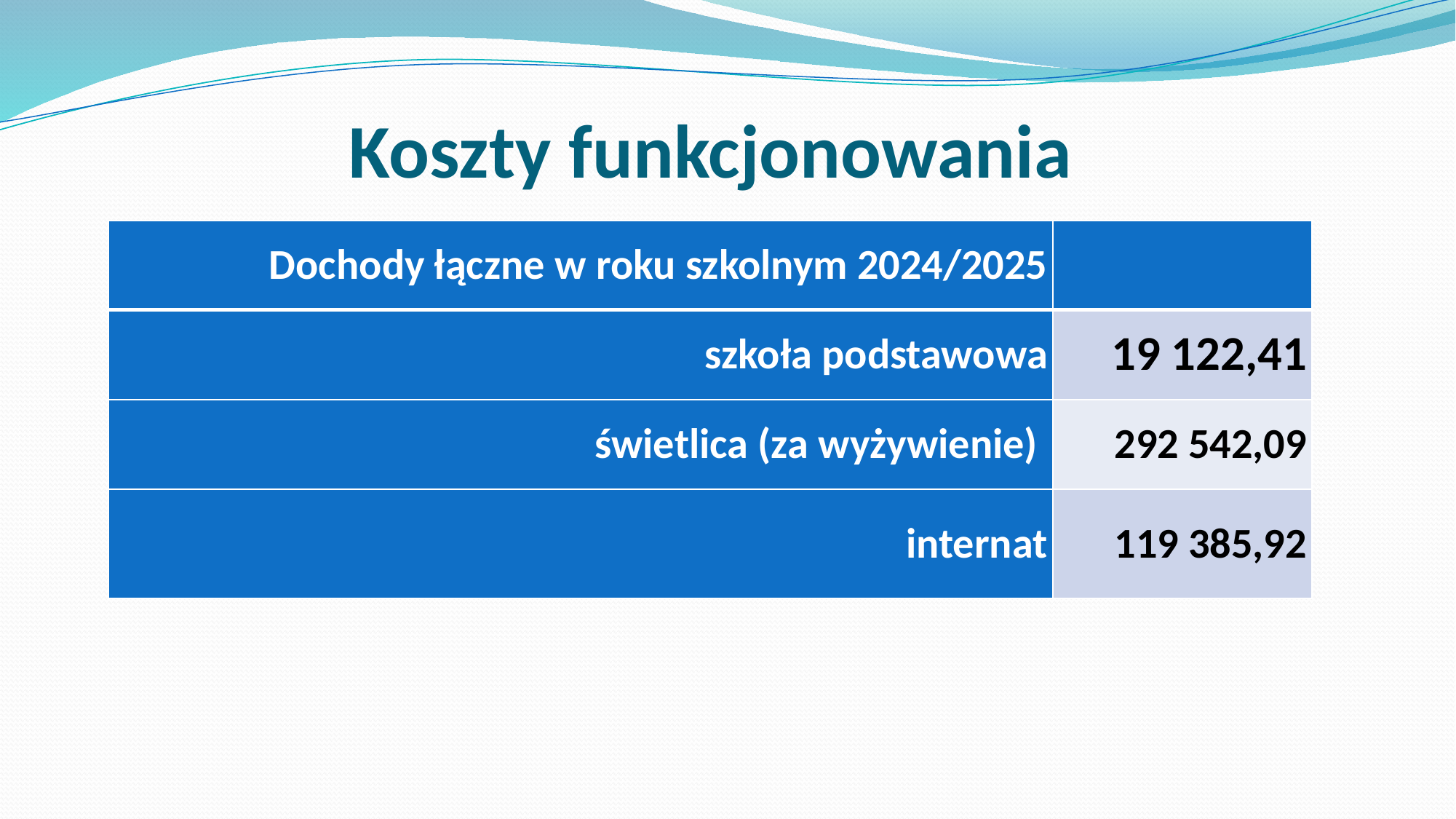

# Koszty funkcjonowania
| Dochody łączne w roku szkolnym 2024/2025 |  |
| --- | --- |
| szkoła podstawowa | 19 122,41 |
| świetlica (za wyżywienie) | 292 542,09 |
| internat | 119 385,92 |